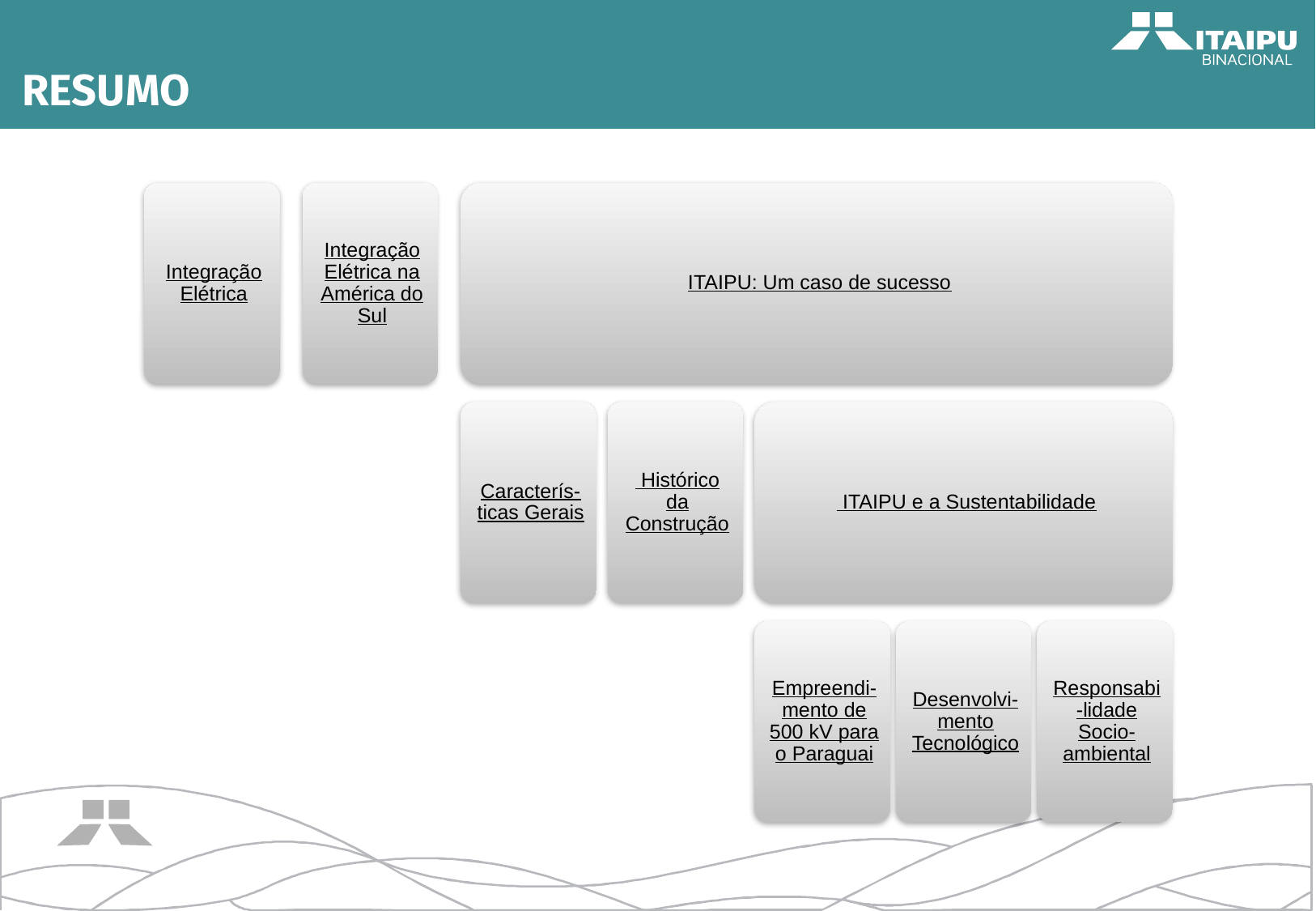

RESUMO
Integração Elétrica
Integração Elétrica na América do Sul
ITAIPU: Um caso de sucesso
Caracterís-ticas Gerais
 Histórico da Construção
 ITAIPU e a Sustentabilidade
Empreendi-mento de 500 kV para o Paraguai
Desenvolvi-mento Tecnológico
Responsabi-lidade Socio-ambiental